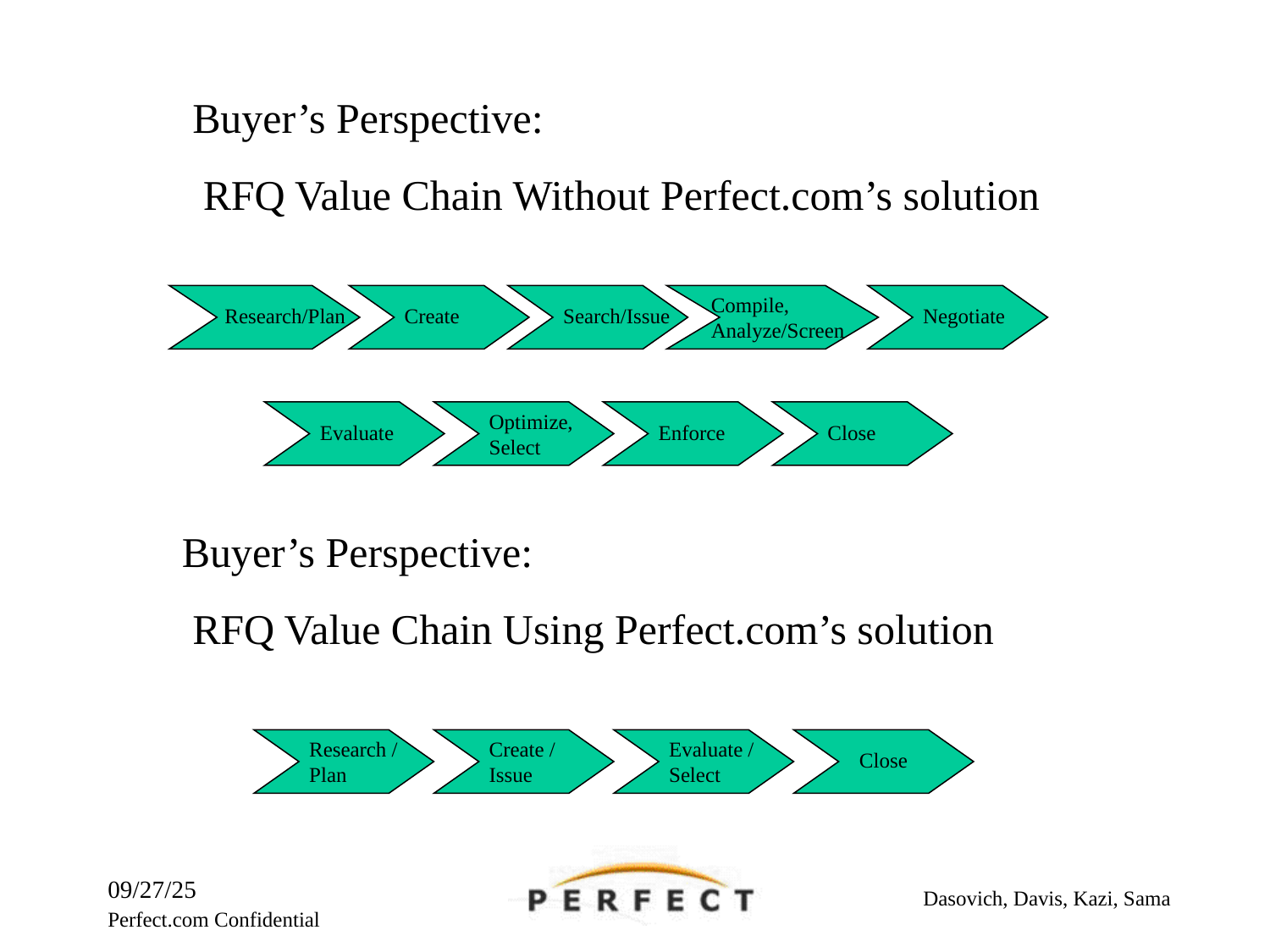

Buyer’s Perspective:
 RFQ Value Chain Without Perfect.com’s solution

Compile,
Analyze/Screen

Research/Plan
Create
Search/Issue
Negotiate

Optimize,
Select

Evaluate
Enforce
Close
Buyer’s Perspective:
 RFQ Value Chain Using Perfect.com’s solution

Research /
Plan

Create /
Issue

Evaluate /
Select

Close
09/27/25